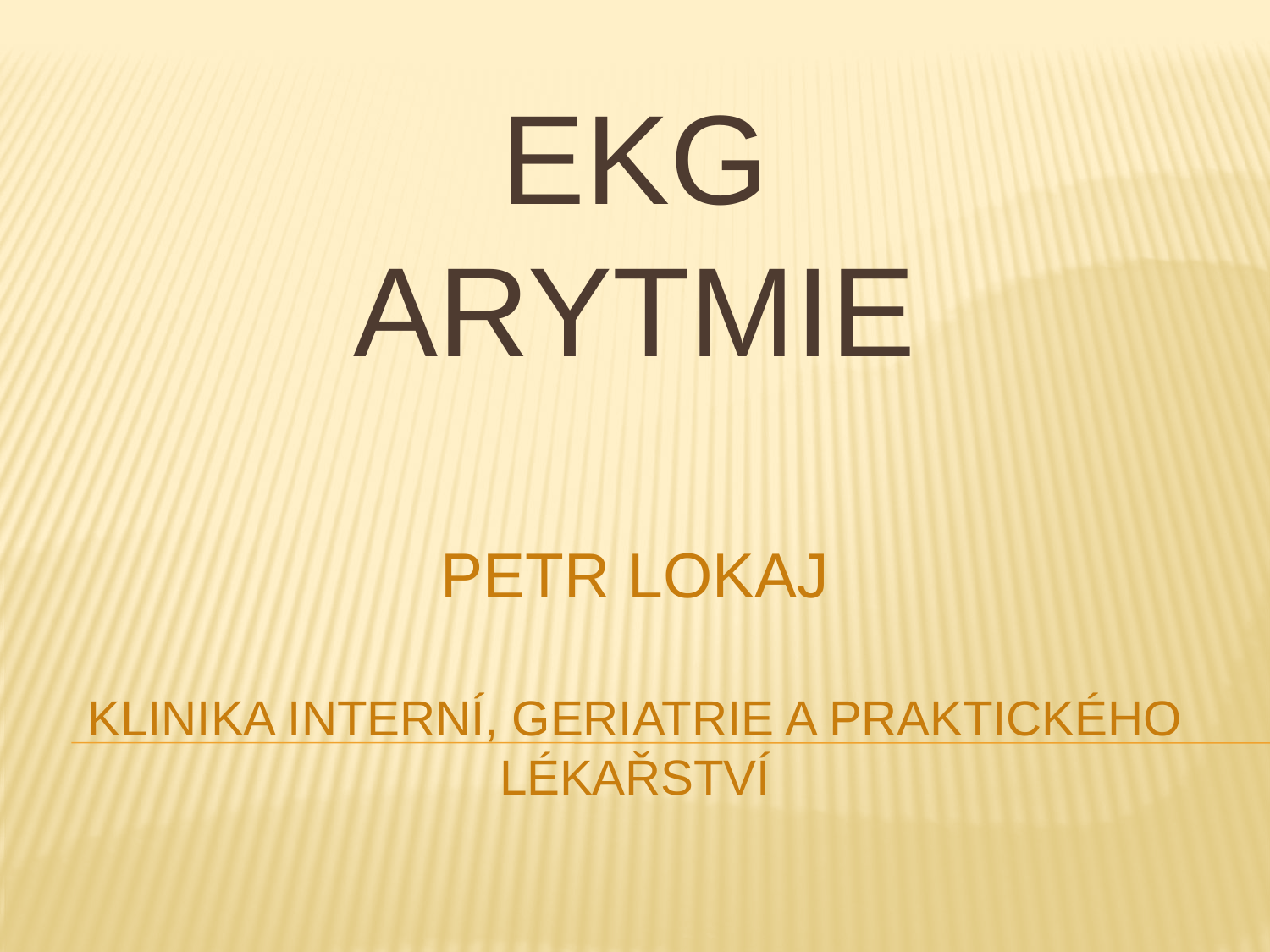

# EKG Arytmie Petr lokaj Klinika interní, geriatrie a praktického lékařství